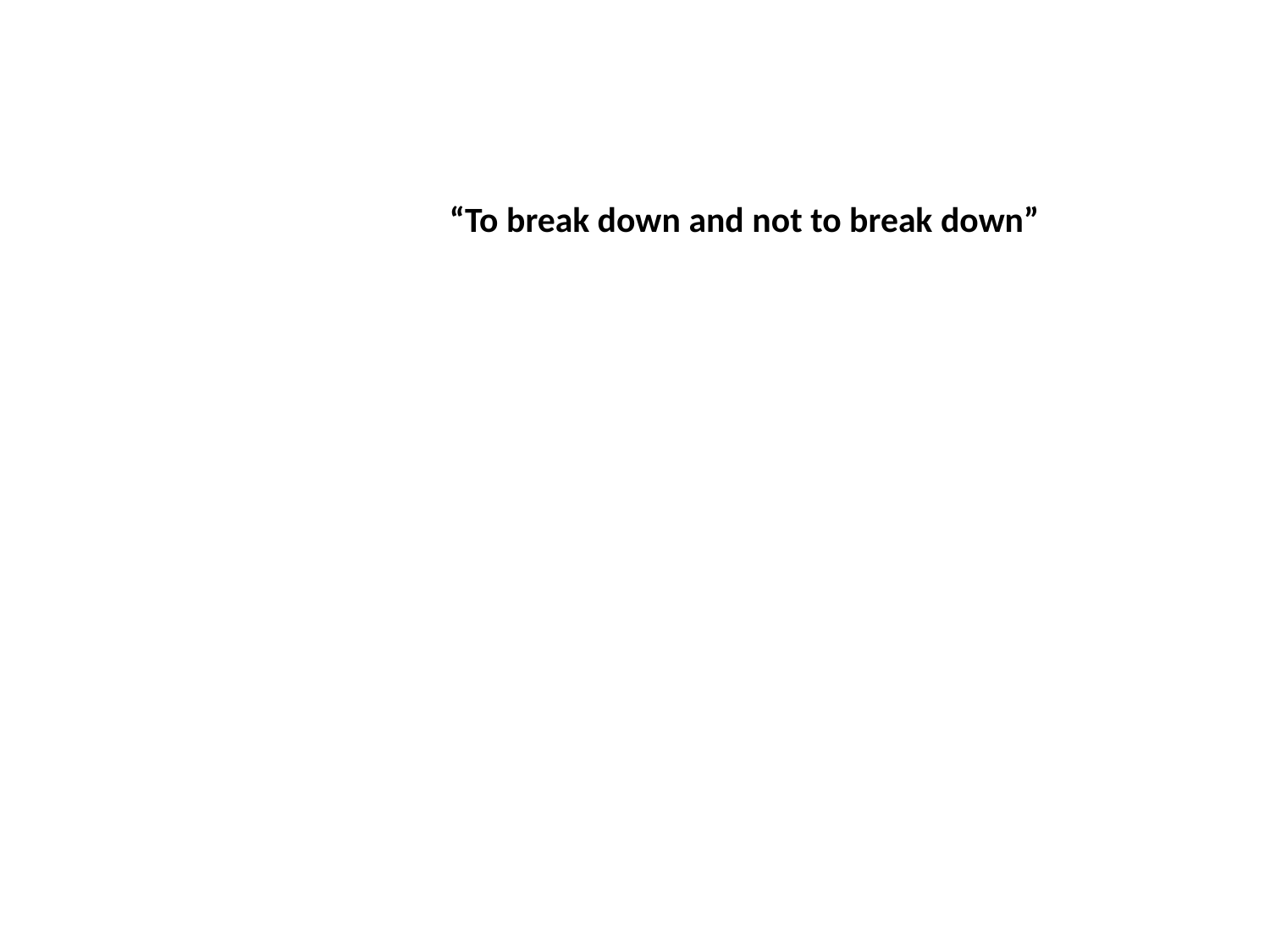

“To break down and not to break down”